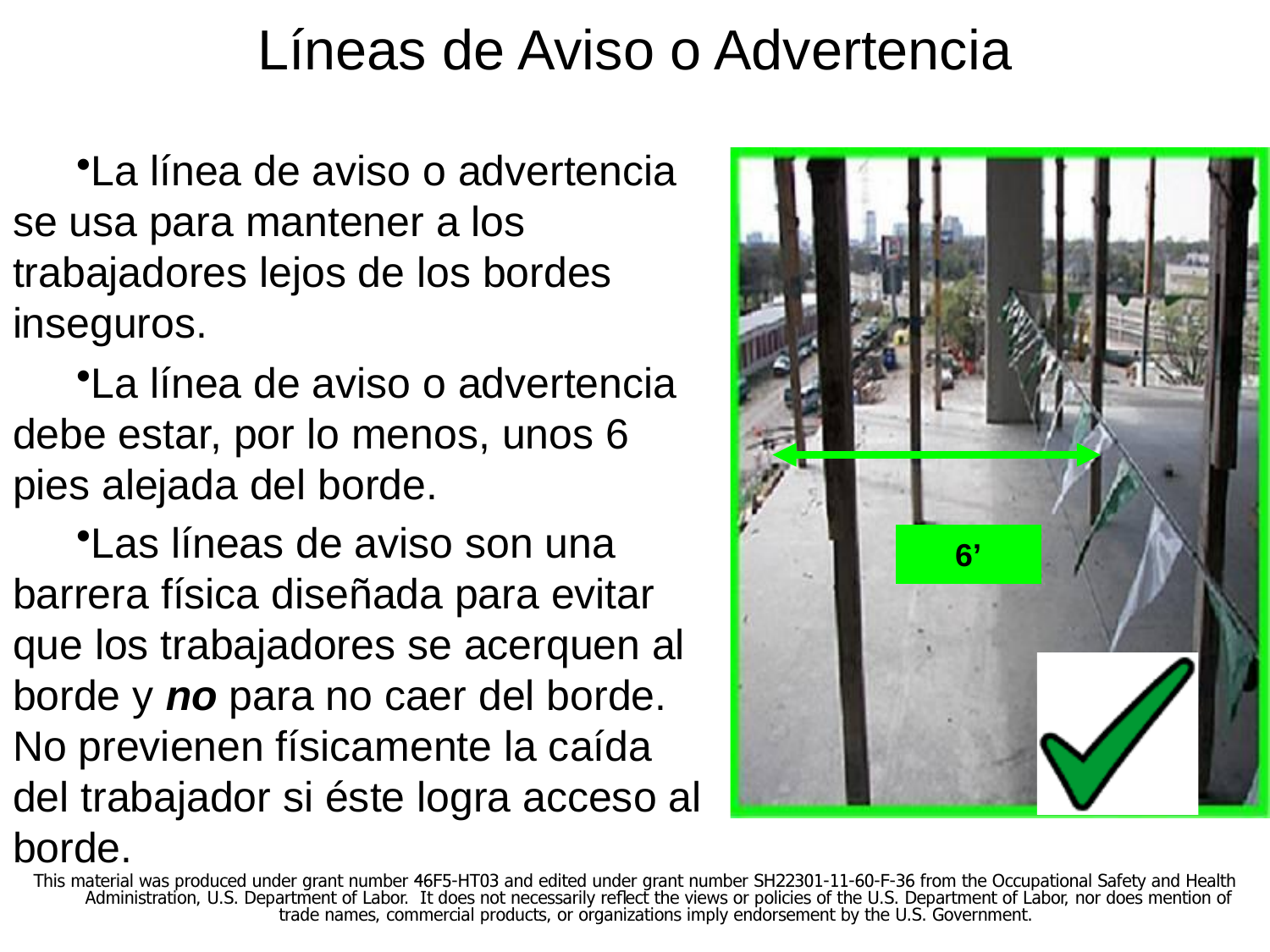

# Líneas de Aviso o Advertencia
La línea de aviso o advertencia se usa para mantener a los trabajadores lejos de los bordes inseguros.
La línea de aviso o advertencia debe estar, por lo menos, unos 6 pies alejada del borde.
Las líneas de aviso son una barrera física diseñada para evitar que los trabajadores se acerquen al borde y no para no caer del borde. No previenen físicamente la caída del trabajador si éste logra acceso al borde.

6’

This material was produced under grant number 46F5-HT03 and edited under grant number SH22301-11-60-F-36 from the Occupational Safety and Health Administration, U.S. Department of Labor.  It does not necessarily reflect the views or policies of the U.S. Department of Labor, nor does mention of trade names, commercial products, or organizations imply endorsement by the U.S. Government.